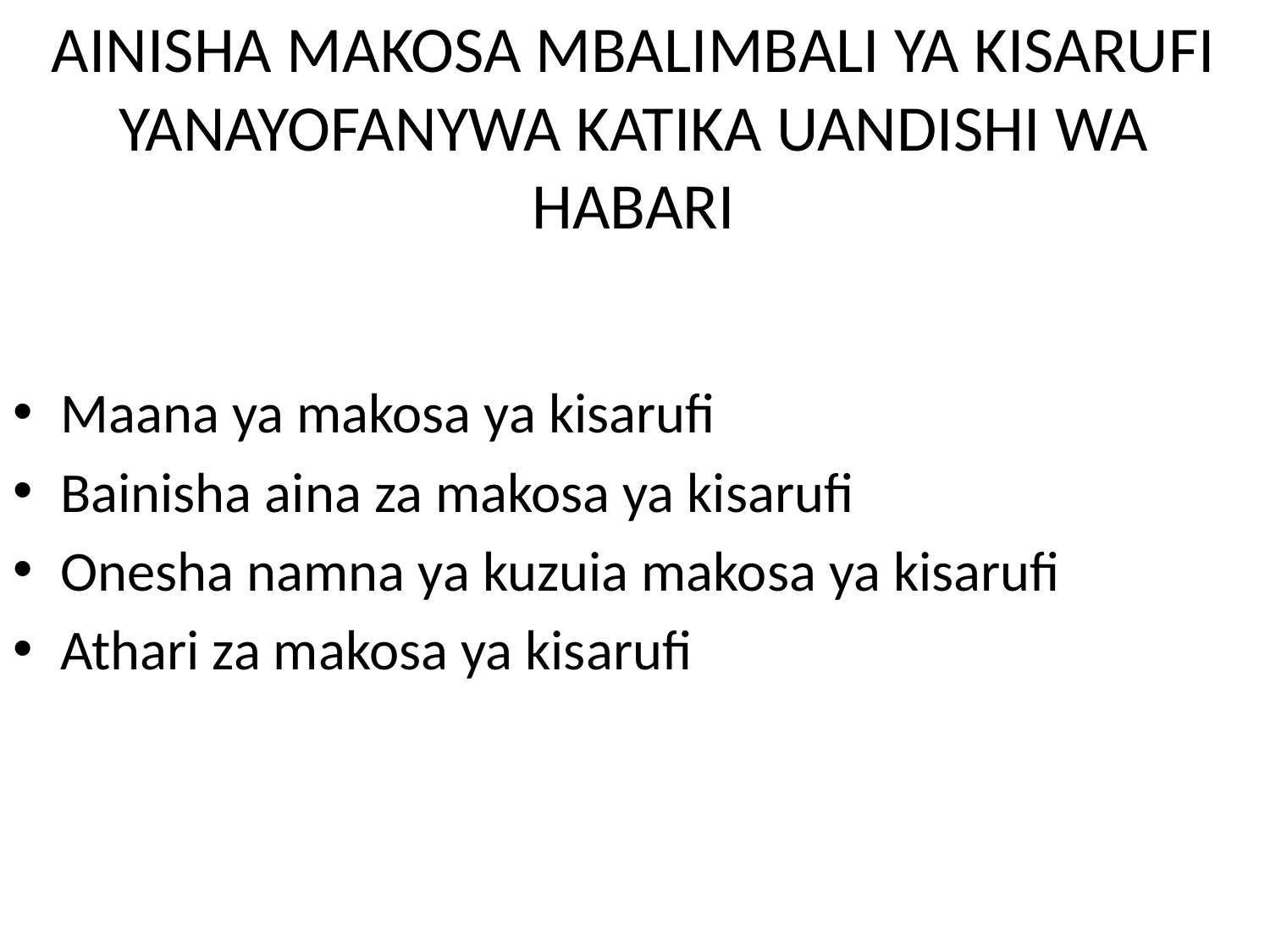

# AINISHA MAKOSA MBALIMBALI YA KISARUFI YANAYOFANYWA KATIKA UANDISHI WA HABARI
Maana ya makosa ya kisarufi
Bainisha aina za makosa ya kisarufi
Onesha namna ya kuzuia makosa ya kisarufi
Athari za makosa ya kisarufi